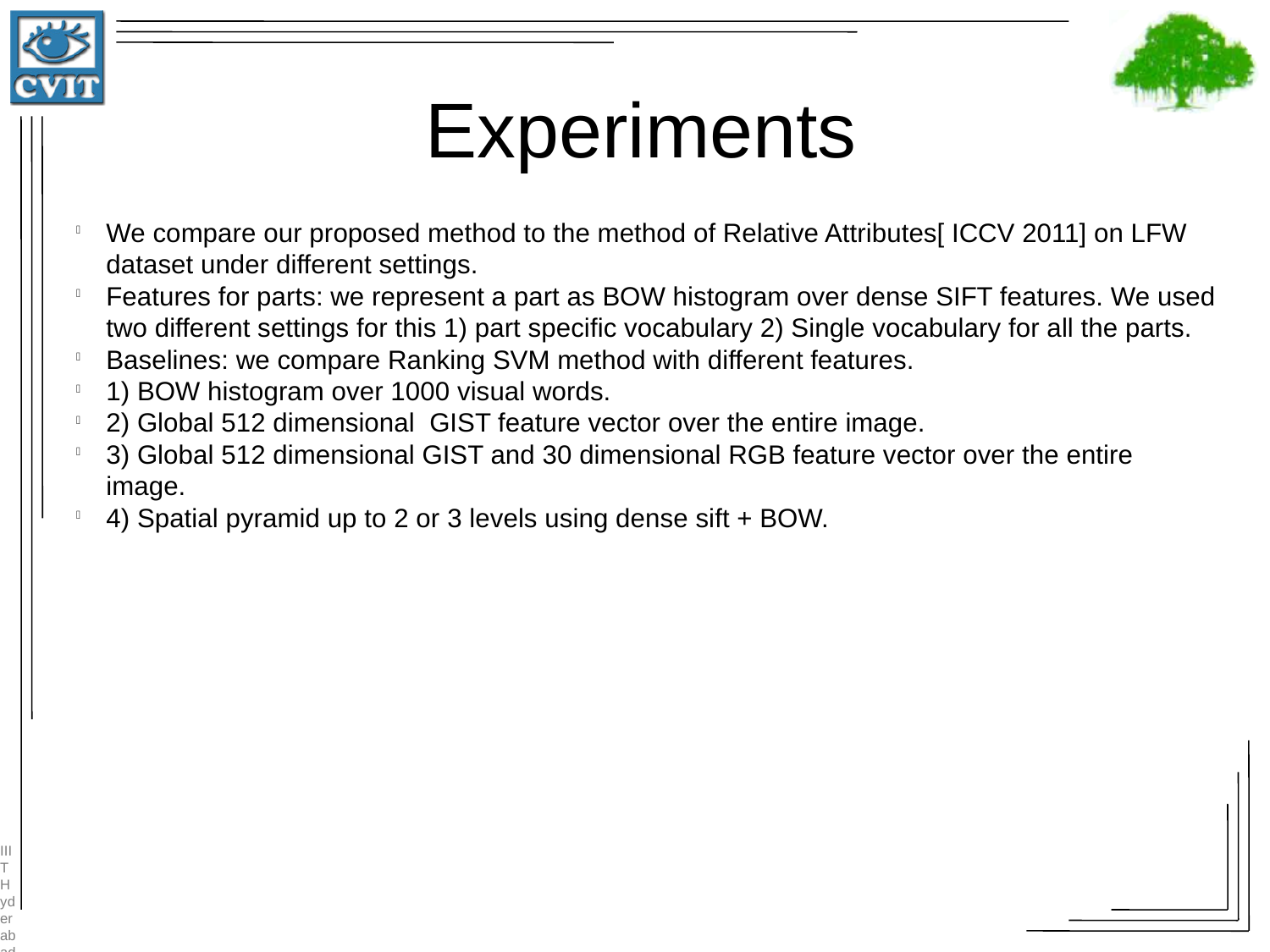

Experiments
We compare our proposed method to the method of Relative Attributes[ ICCV 2011] on LFW dataset under different settings.
Features for parts: we represent a part as BOW histogram over dense SIFT features. We used two different settings for this 1) part specific vocabulary 2) Single vocabulary for all the parts.
Baselines: we compare Ranking SVM method with different features.
1) BOW histogram over 1000 visual words.
2) Global 512 dimensional  GIST feature vector over the entire image.
3) Global 512 dimensional GIST and 30 dimensional RGB feature vector over the entire image.
4) Spatial pyramid up to 2 or 3 levels using dense sift + BOW.